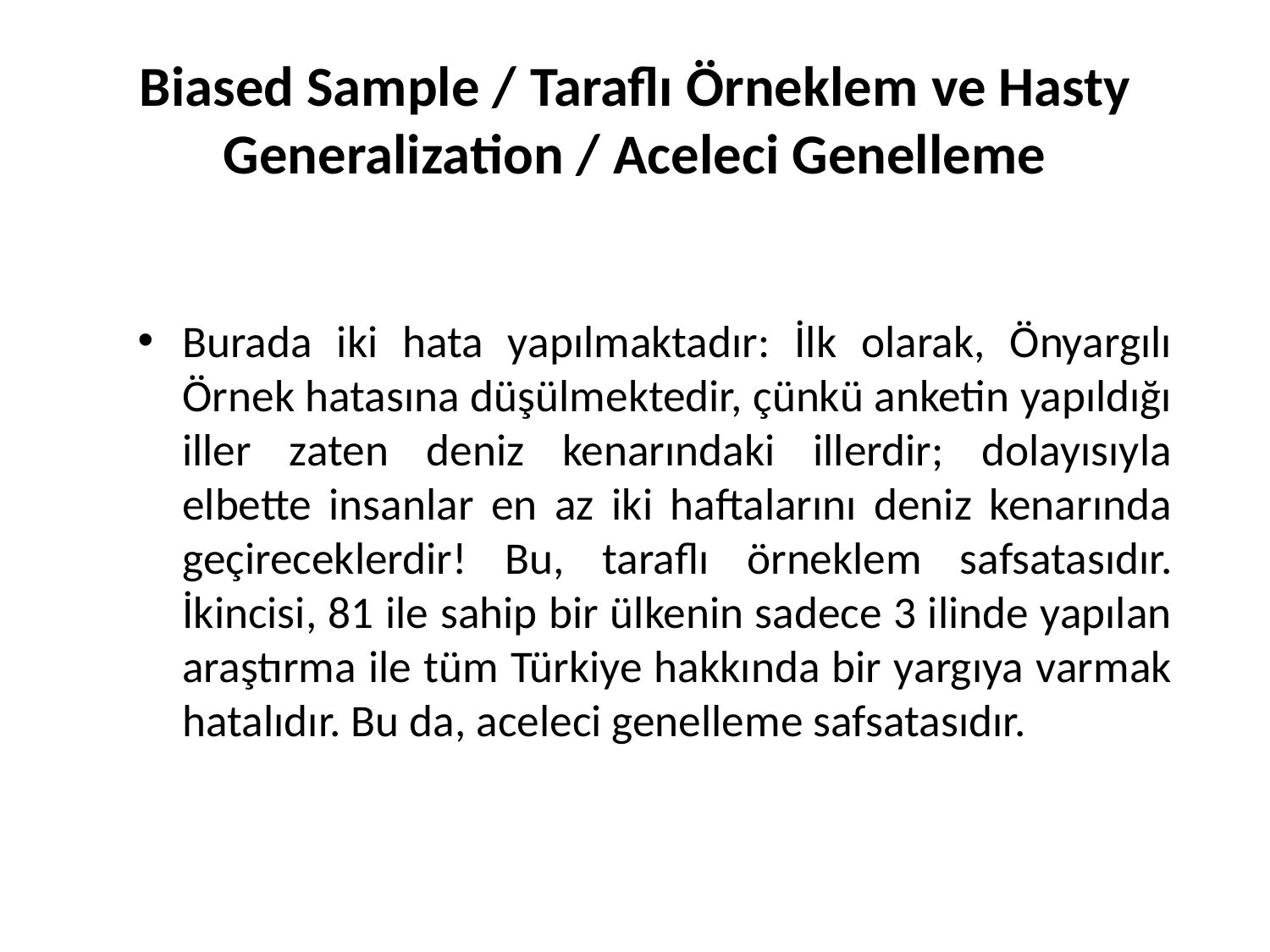

# Biased Sample / Taraflı Örneklem ve Hasty Generalization / Aceleci Genelleme
Burada iki hata yapılmaktadır: İlk olarak, Önyargılı Örnek hatasına düşülmektedir, çünkü anketin yapıldığı iller zaten deniz kenarındaki illerdir; dolayısıyla elbette insanlar en az iki haftalarını deniz kenarında geçireceklerdir! Bu, taraflı örneklem safsatasıdır. İkincisi, 81 ile sahip bir ülkenin sadece 3 ilinde yapılan araştırma ile tüm Türkiye hakkında bir yargıya varmak hatalıdır. Bu da, aceleci genelleme safsatasıdır.